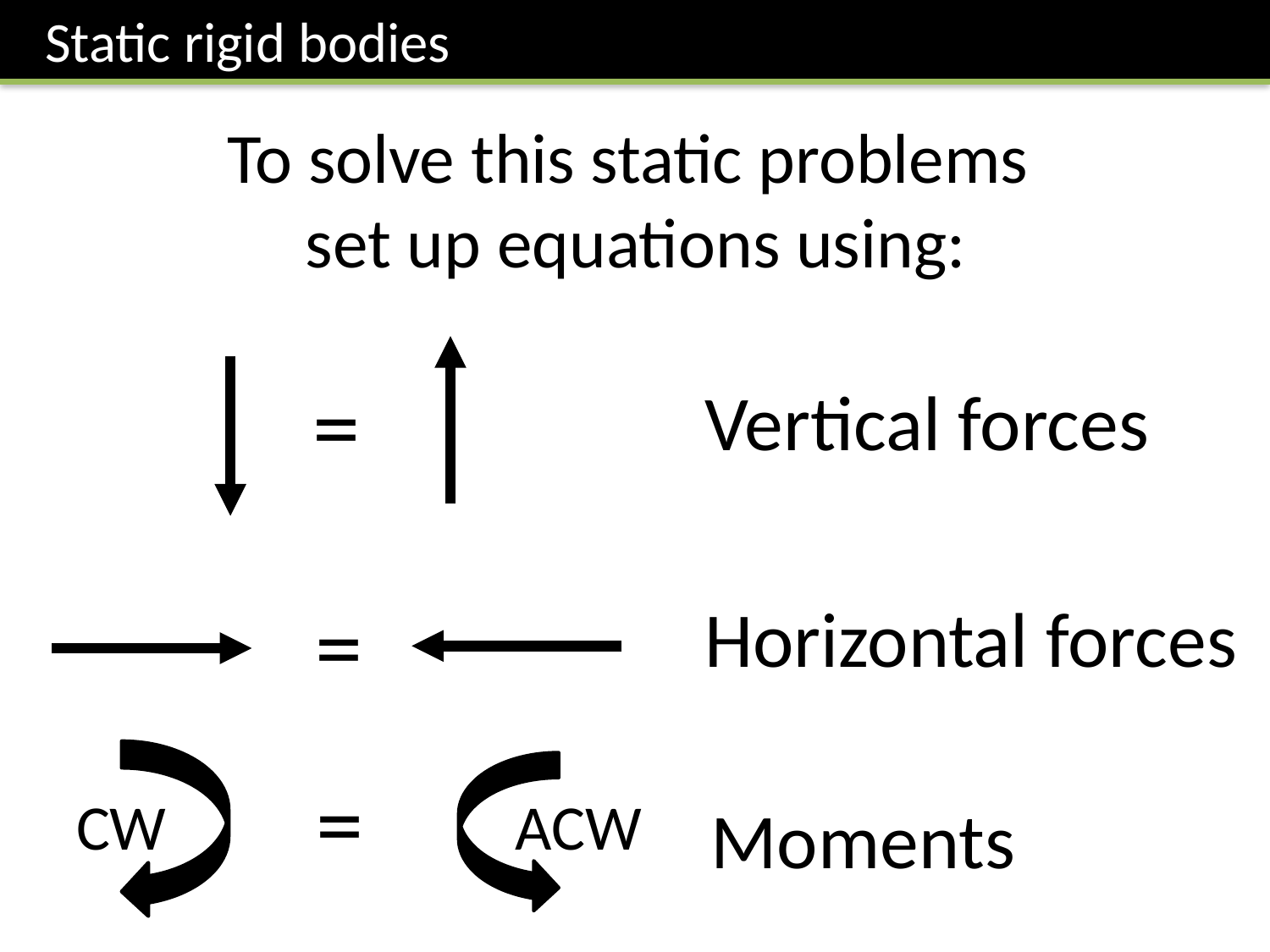

Static rigid bodies
To solve this static problems
set up equations using:
=
Vertical forces
=
Horizontal forces

=
ACW
CW
Moments